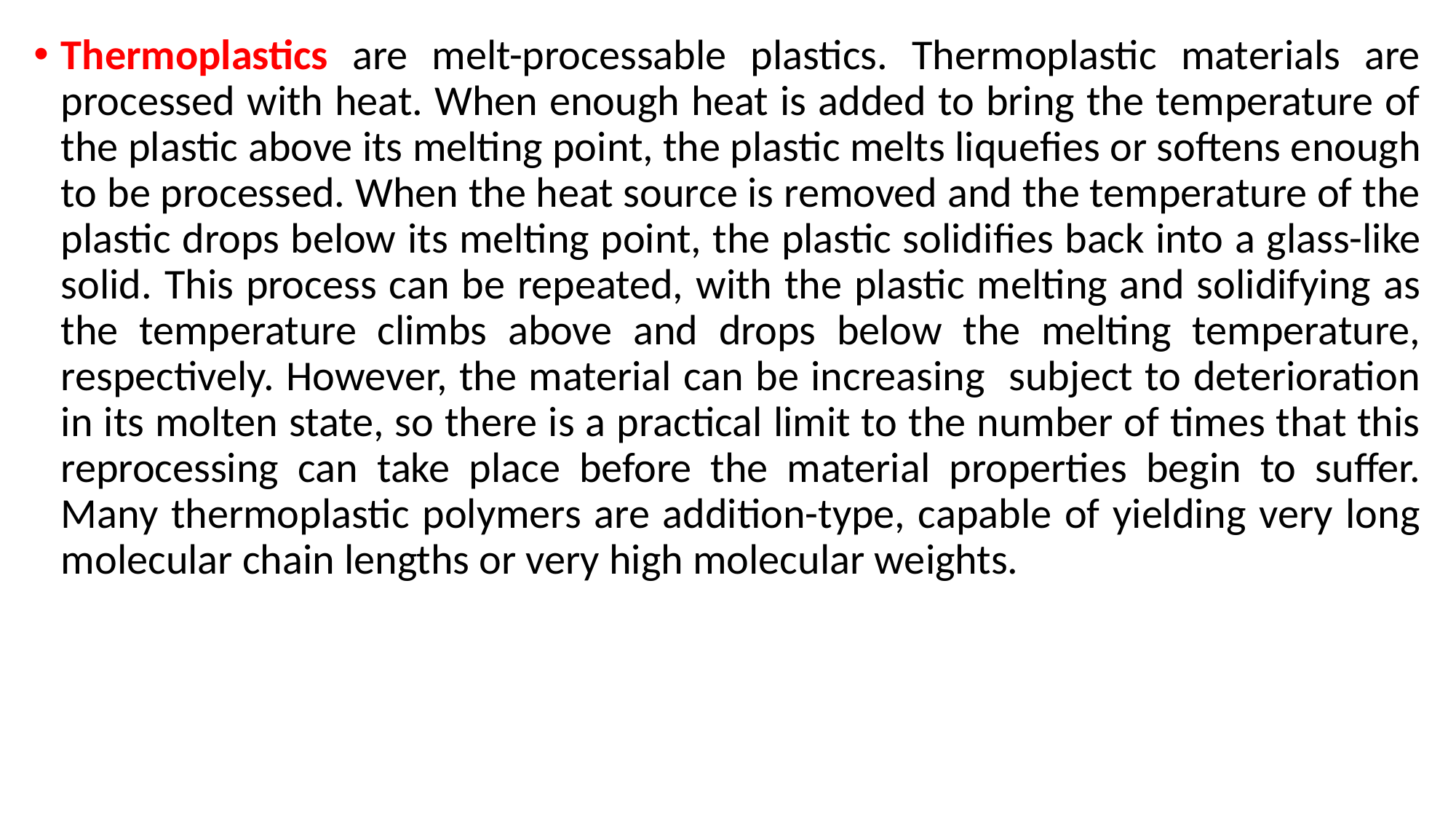

Thermoplastics are melt-processable plastics. Thermoplastic materials are processed with heat. When enough heat is added to bring the temperature of the plastic above its melting point, the plastic melts liquefies or softens enough to be processed. When the heat source is removed and the temperature of the plastic drops below its melting point, the plastic solidifies back into a glass-like solid. This process can be repeated, with the plastic melting and solidifying as the temperature climbs above and drops below the melting temperature, respectively. However, the material can be increasing  subject to deterioration in its molten state, so there is a practical limit to the number of times that this reprocessing can take place before the material properties begin to suffer. Many thermoplastic polymers are addition-type, capable of yielding very long molecular chain lengths or very high molecular weights.